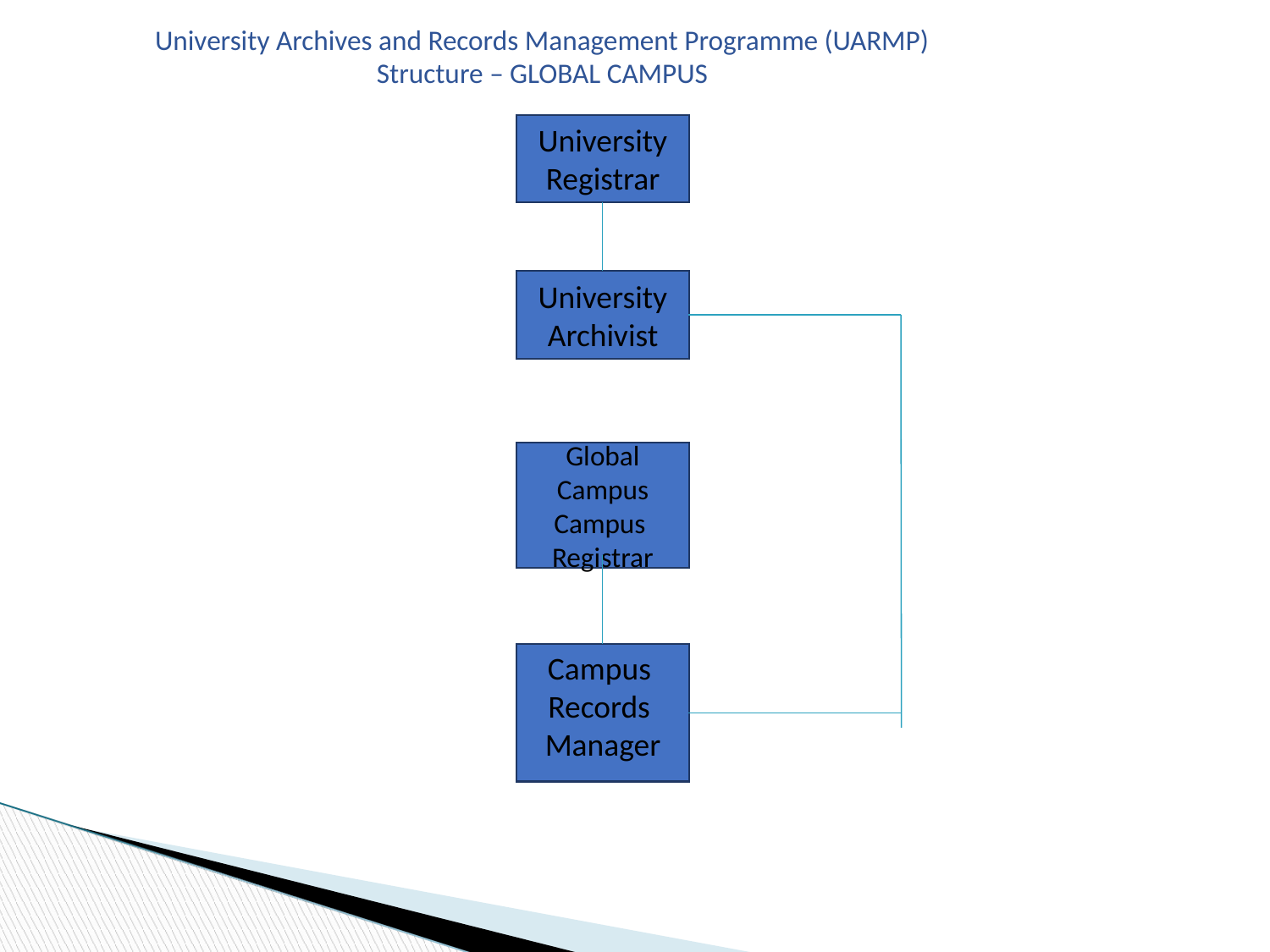

University Archives and Records Management Programme (UARMP) Structure – GLOBAL CAMPUS

University Registrar
University Archivist
Global Campus
Campus
Registrar

Campus
Records
Manager